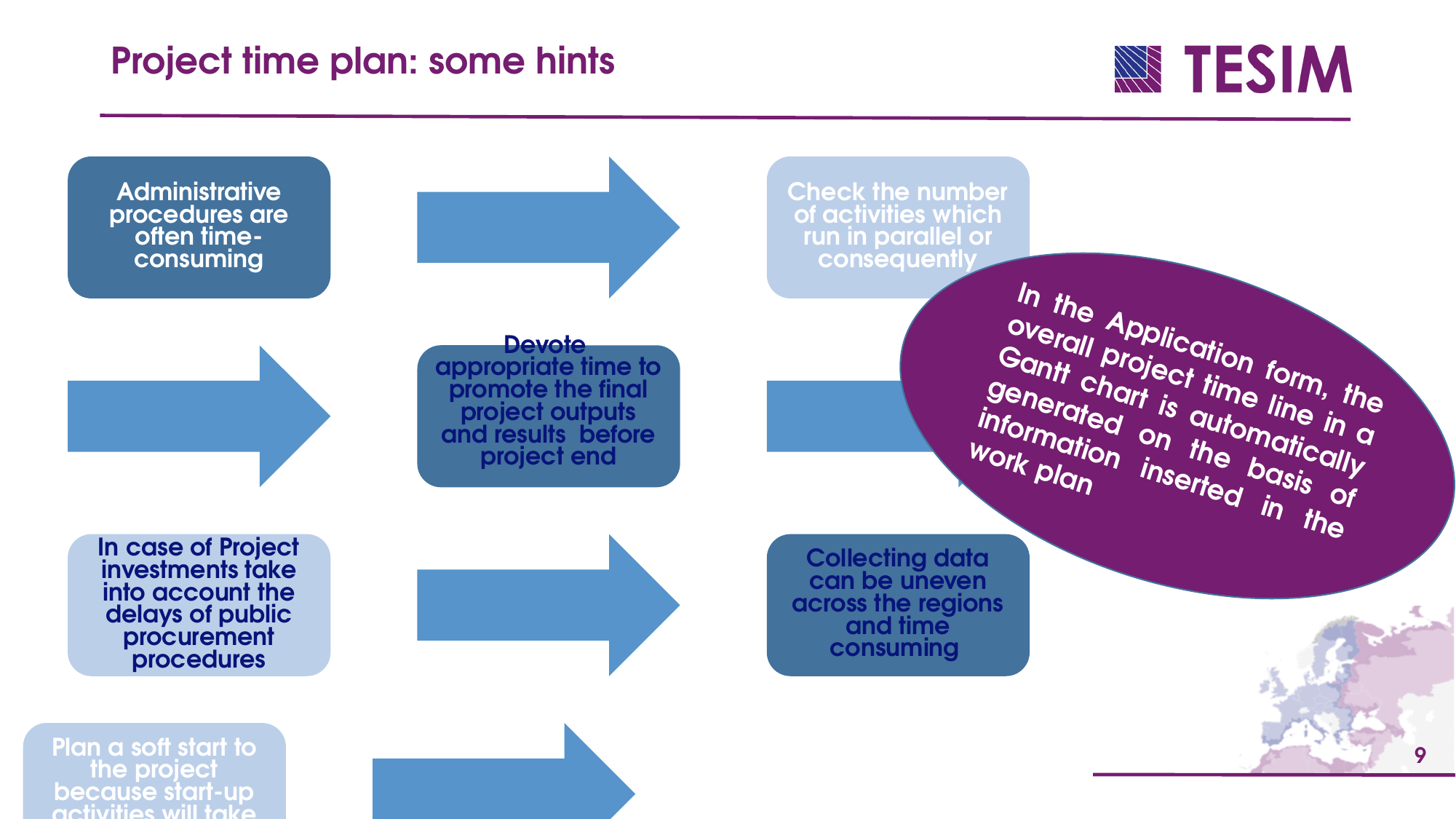

Project time plan: some hints
Administrative procedures are often time-consuming
Check the number of activities which run in parallel or consequently
Devote  appropriate time to promote the final project outputs and results  before project end
Collecting data can be uneven across the regions and time consuming
In case of Project investments take into account the delays of public procurement procedures
In the Application form, the overall project time line in a Gantt chart is automatically generated on the basis of information inserted in the work plan